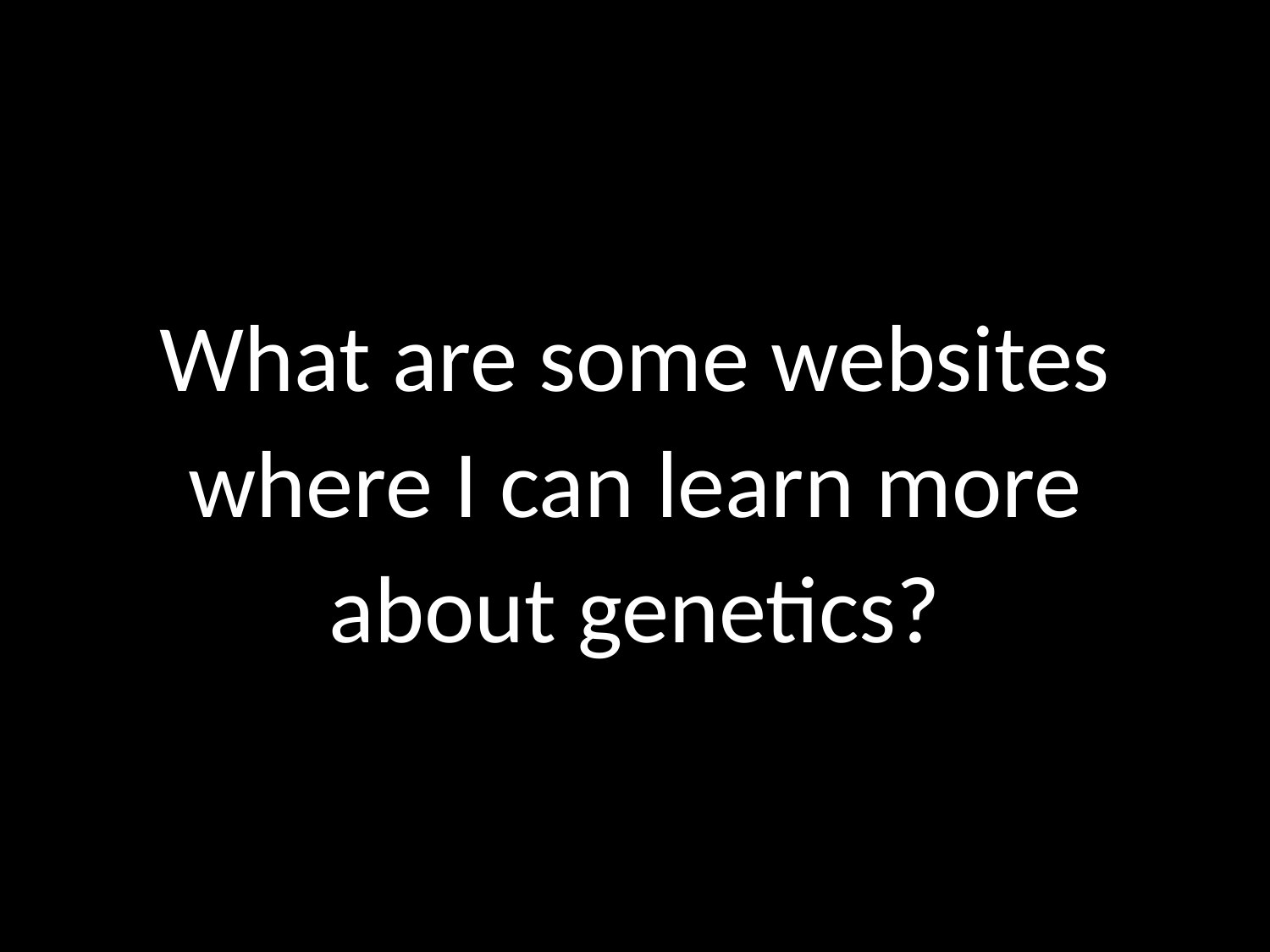

What are some websites where I can learn more about genetics?